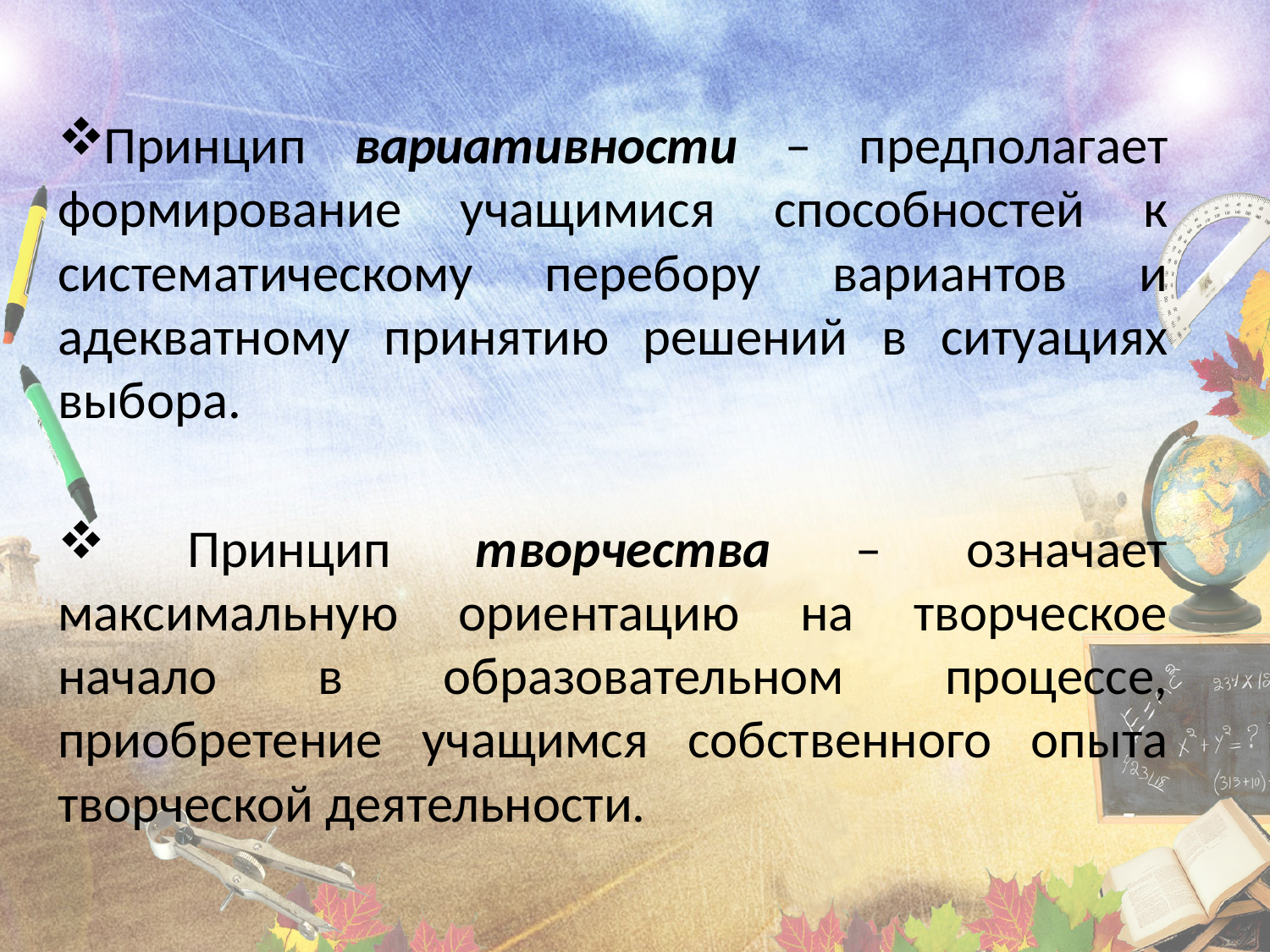

Принцип вариативности – предполагает формирование учащимися способностей к систематическому перебору вариантов и адекватному принятию решений в ситуациях выбора.

 Принцип творчества – означает максимальную ориентацию на творческое начало в образовательном процессе, приобретение учащимся собственного опыта творческой деятельности.